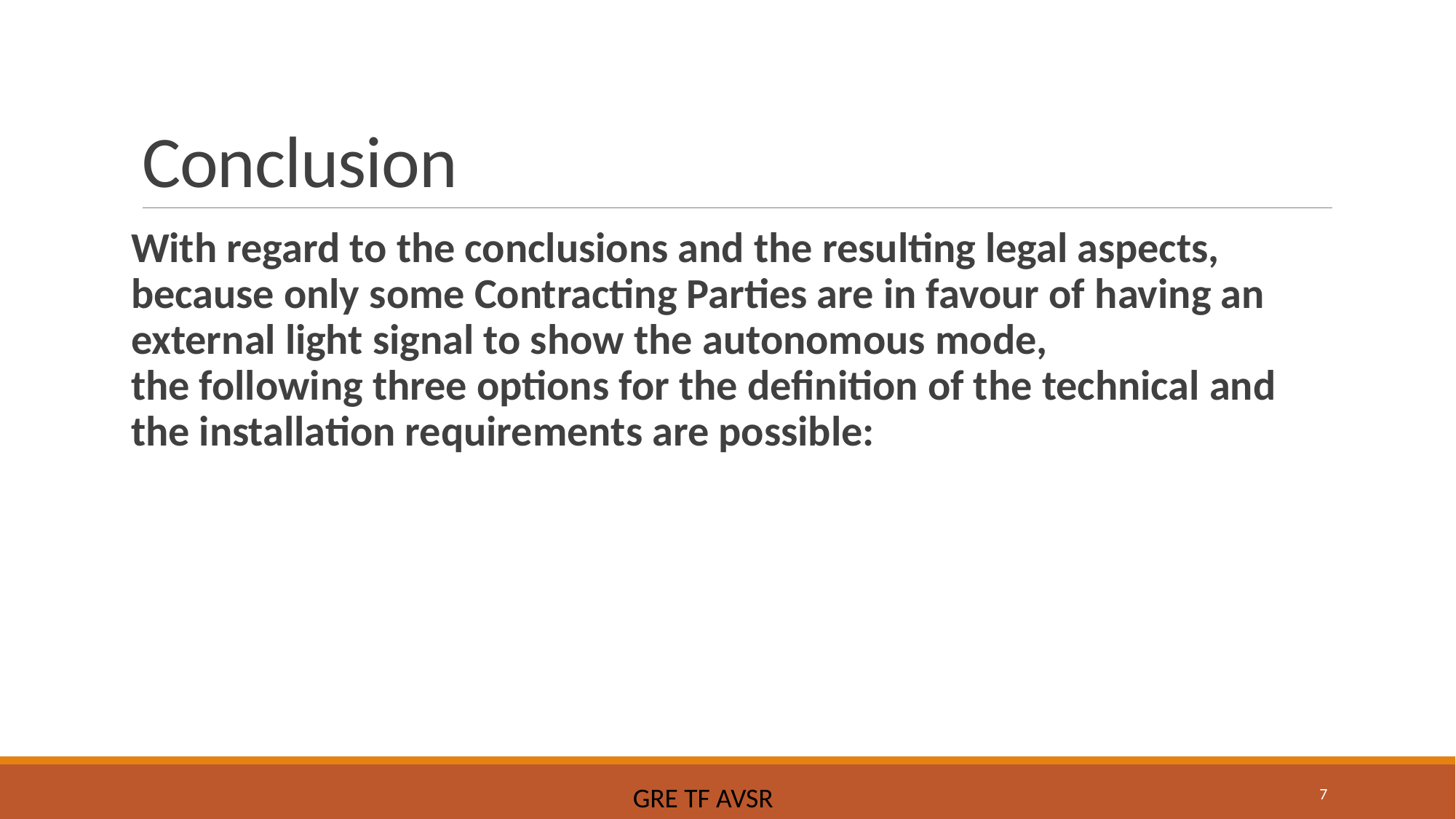

# Conclusion
With regard to the conclusions and the resulting legal aspects, because only some Contracting Parties are in favour of having an external light signal to show the autonomous mode,
the following three options for the definition of the technical and the installation requirements are possible:

7